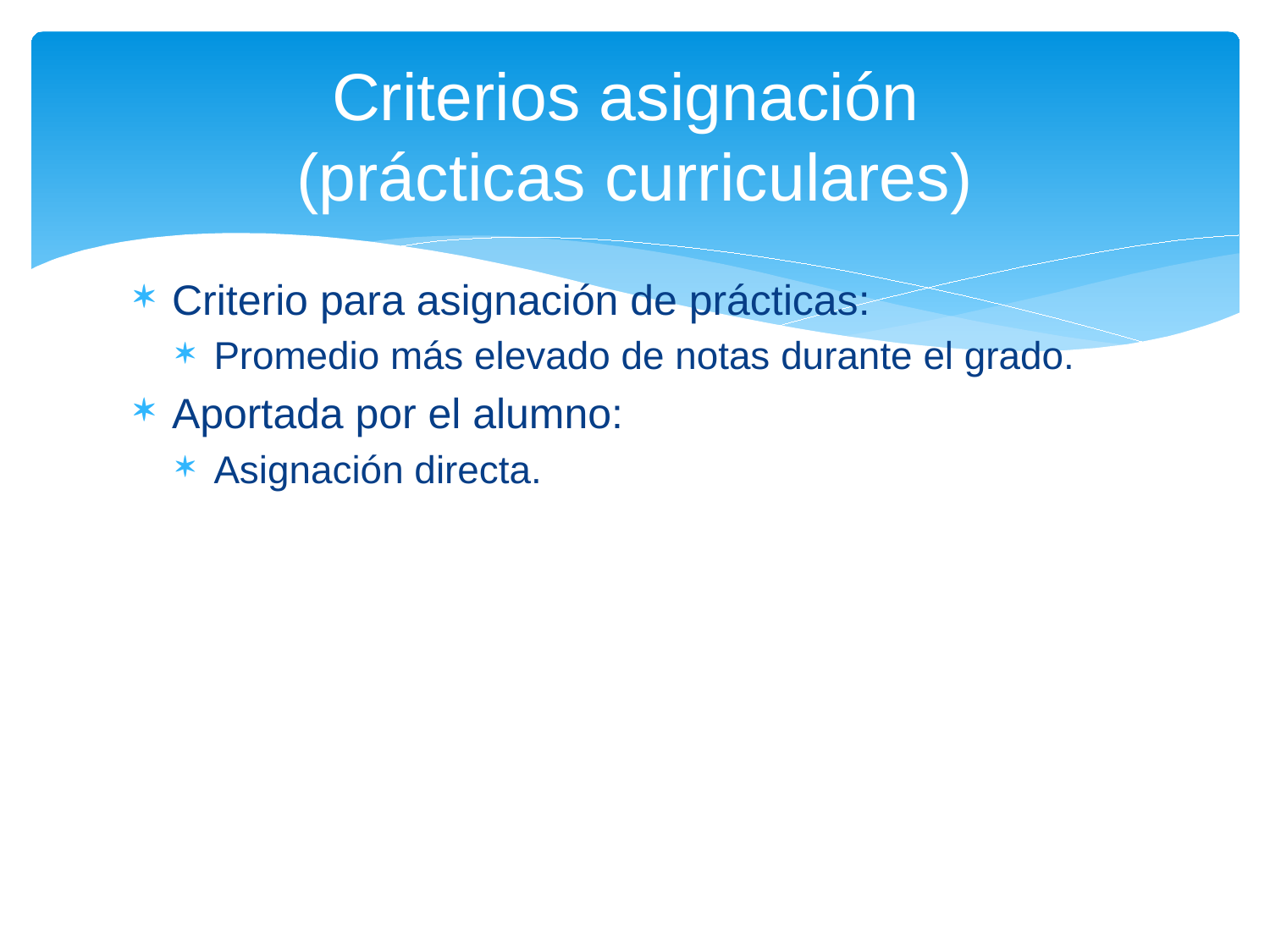

# Criterios asignación (prácticas curriculares)
Criterio para asignación de prácticas:
Promedio más elevado de notas durante el grado.
Aportada por el alumno:
Asignación directa.